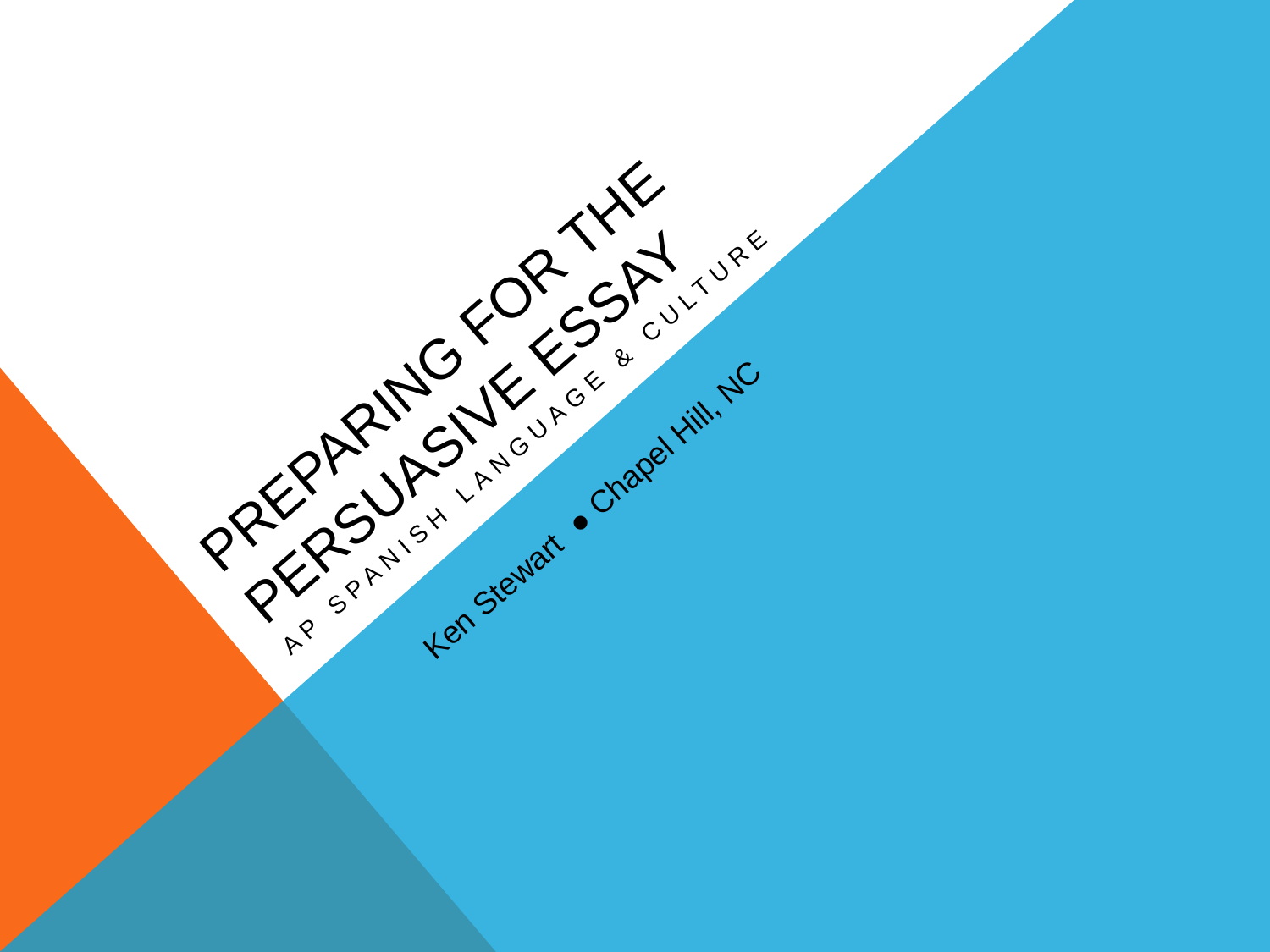

# Preparing for the Persuasive essay
AP SPANISH LANGUAGE & CULTURE
Ken Stewart  ● Chapel Hill, NC